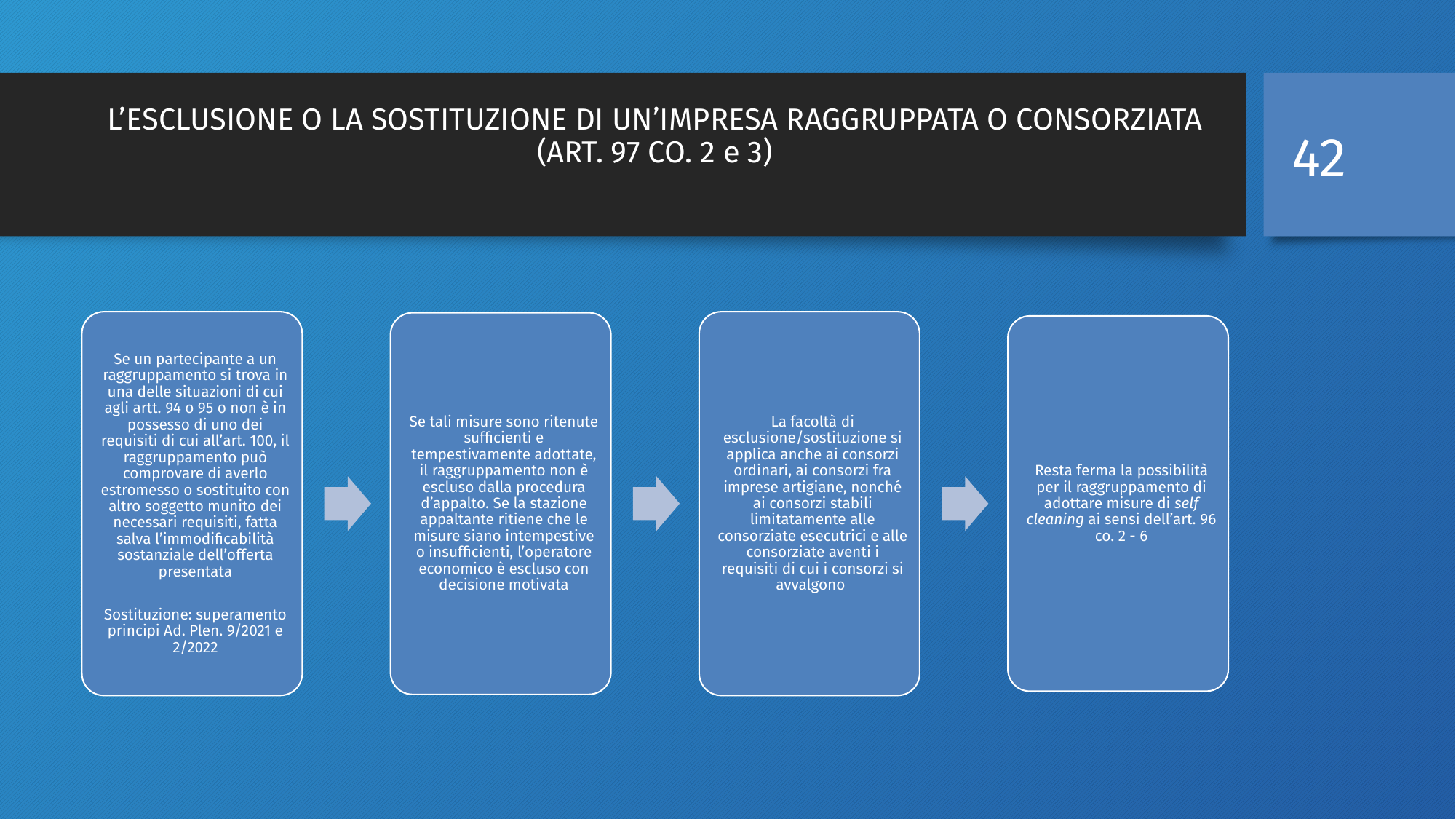

42
# L’ESCLUSIONE O LA SOSTITUZIONE DI UN’IMPRESA RAGGRUPPATA O CONSORZIATA (ART. 97 CO. 2 e 3)
Se un partecipante a un raggruppamento si trova in una delle situazioni di cui agli artt. 94 o 95 o non è in possesso di uno dei requisiti di cui all’art. 100, il raggruppamento può comprovare di averlo estromesso o sostituito con altro soggetto munito dei necessari requisiti, fatta salva l’immodificabilità sostanziale dell’offerta presentata

Sostituzione: superamento principi Ad. Plen. 9/2021 e 2/2022

Se tali misure sono ritenute sufficienti e tempestivamente adottate, il raggruppamento non è escluso dalla procedura d’appalto. Se la stazione appaltante ritiene che le misure siano intempestive o insufficienti, l’operatore economico è escluso con decisione motivata

La facoltà di esclusione/sostituzione si applica anche ai consorzi ordinari, ai consorzi fra imprese artigiane, nonché ai consorzi stabili limitatamente alle consorziate esecutrici e alle consorziate aventi i requisiti di cui i consorzi si avvalgono

Resta ferma la possibilità per il raggruppamento di adottare misure di self cleaning ai sensi dell’art. 96 co. 2 - 6